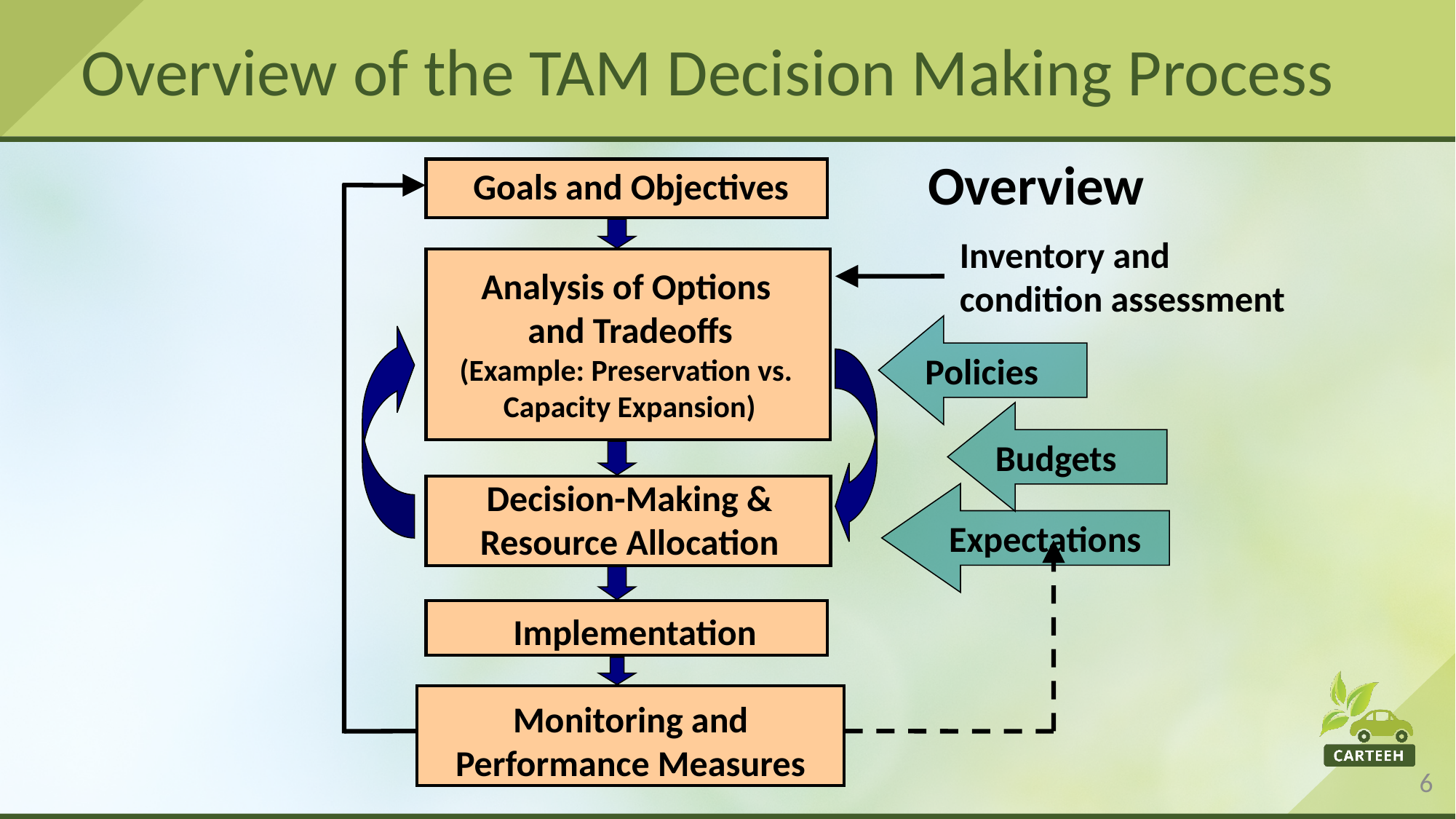

# Overview of the TAM Decision Making Process
Overview
Goals and Objectives

Inventory and condition assessment

Analysis of Options
 and Tradeoffs
(Example: Preservation vs.
 Capacity Expansion)

Policies

Budgets

Decision-Making &
Resource Allocation

Expectations

Implementation

Monitoring and Performance Measures